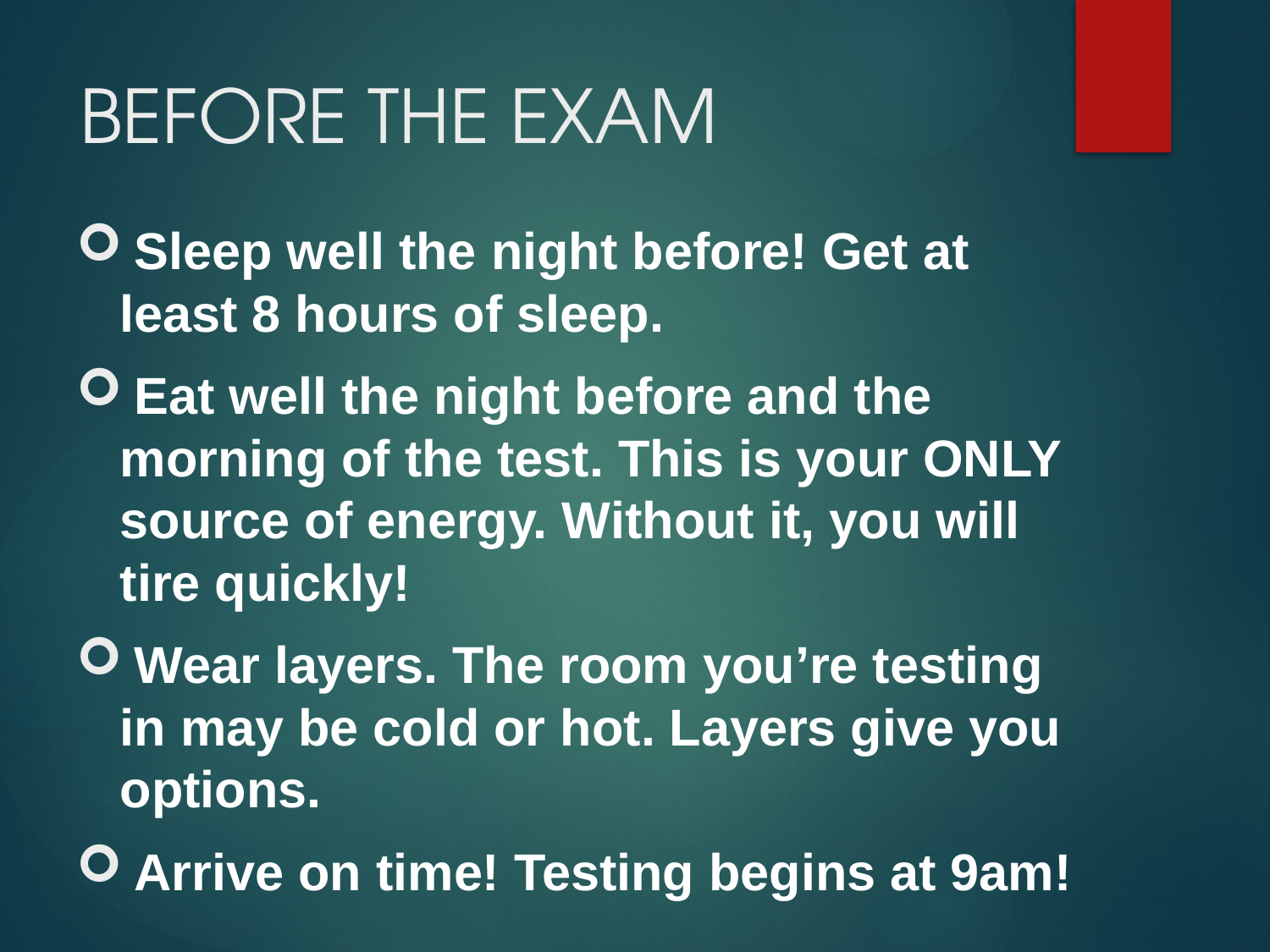

# BEFORE THE EXAM
 Sleep well the night before! Get at least 8 hours of sleep.
 Eat well the night before and the morning of the test. This is your ONLY source of energy. Without it, you will tire quickly!
 Wear layers. The room you’re testing in may be cold or hot. Layers give you options.
 Arrive on time! Testing begins at 9am!